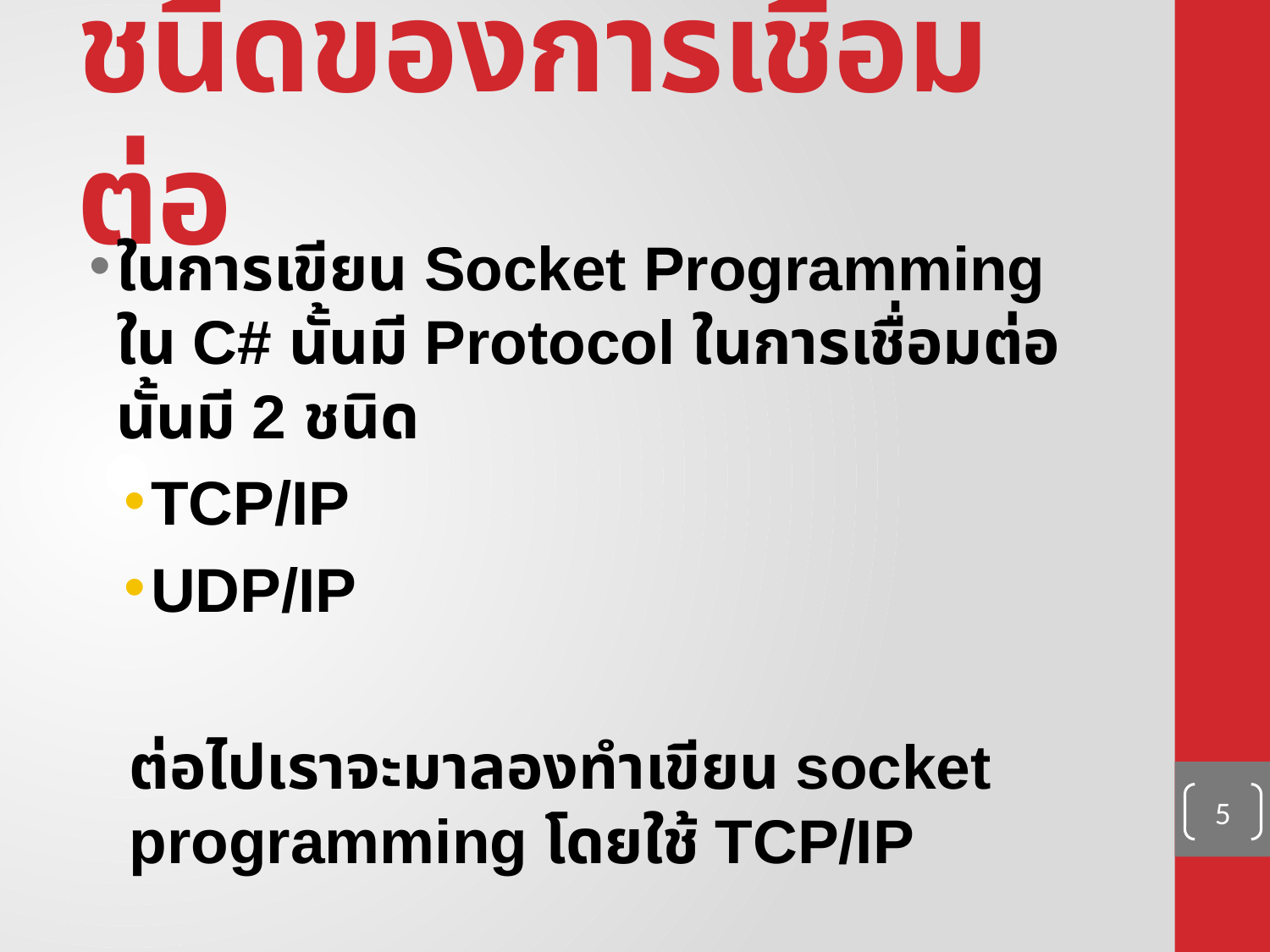

# ชนิดของการเชื่อมต่อ
ในการเขียน Socket Programming ใน C# นั้นมี Protocol ในการเชื่อมต่อนั้นมี 2 ชนิด
TCP/IP
UDP/IP

ต่อไปเราจะมาลองทำเขียน socket programming โดยใช้ TCP/IP
5